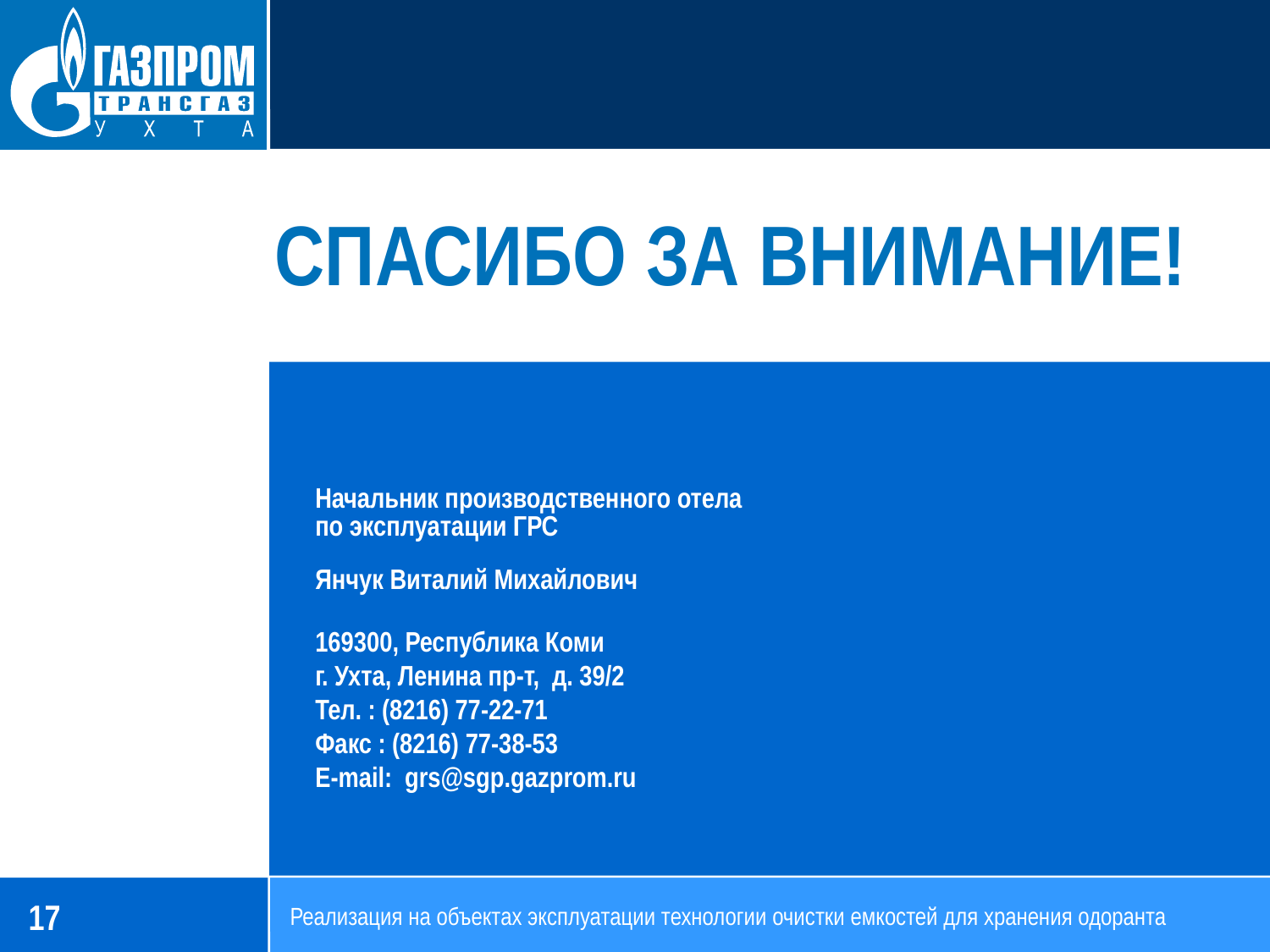

СПАСИБО ЗА ВНИМАНИЕ!
Начальник производственного отела
по эксплуатации ГРС
Янчук Виталий Михайлович

169300, Республика Коми
г. Ухта, Ленина пр-т,  д. 39/2
Тел. : (8216) 77-22-71
Факс : (8216) 77-38-53
Е-mail:  grs@sgp.gazprom.ru

17
Реализация на объектах эксплуатации технологии очистки емкостей для хранения одоранта